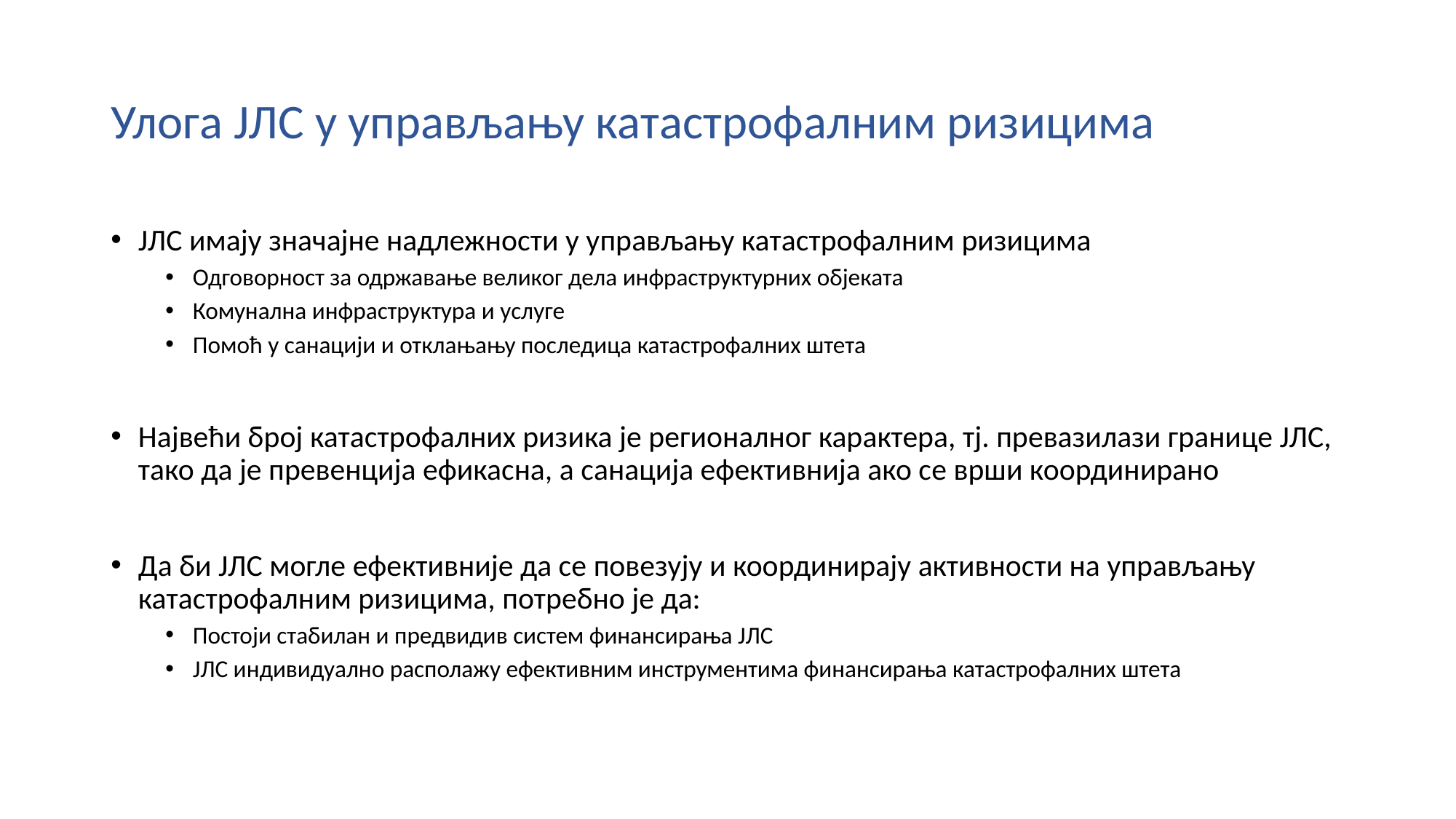

# Улога ЈЛС у управљању катастрофалним ризицима
ЈЛС имају значајне надлежности у управљању катастрофалним ризицима
Одговорност за одржавање великог дела инфраструктурних објеката
Комунална инфраструктура и услуге
Помоћ у санацији и отклањању последица катастрофалних штета

Највећи број катастрофалних ризика је регионалног карактера, тј. превазилази границе ЈЛС, тако да је превенција ефикасна, а санација ефективнија ако се врши координирано

Да би ЈЛС могле ефективније да се повезују и координирају активности на управљању катастрофалним ризицима, потребно је да:
Постоји стабилан и предвидив систем финансирања ЈЛС
ЈЛС индивидуално располажу ефективним инструментима финансирања катастрофалних штета